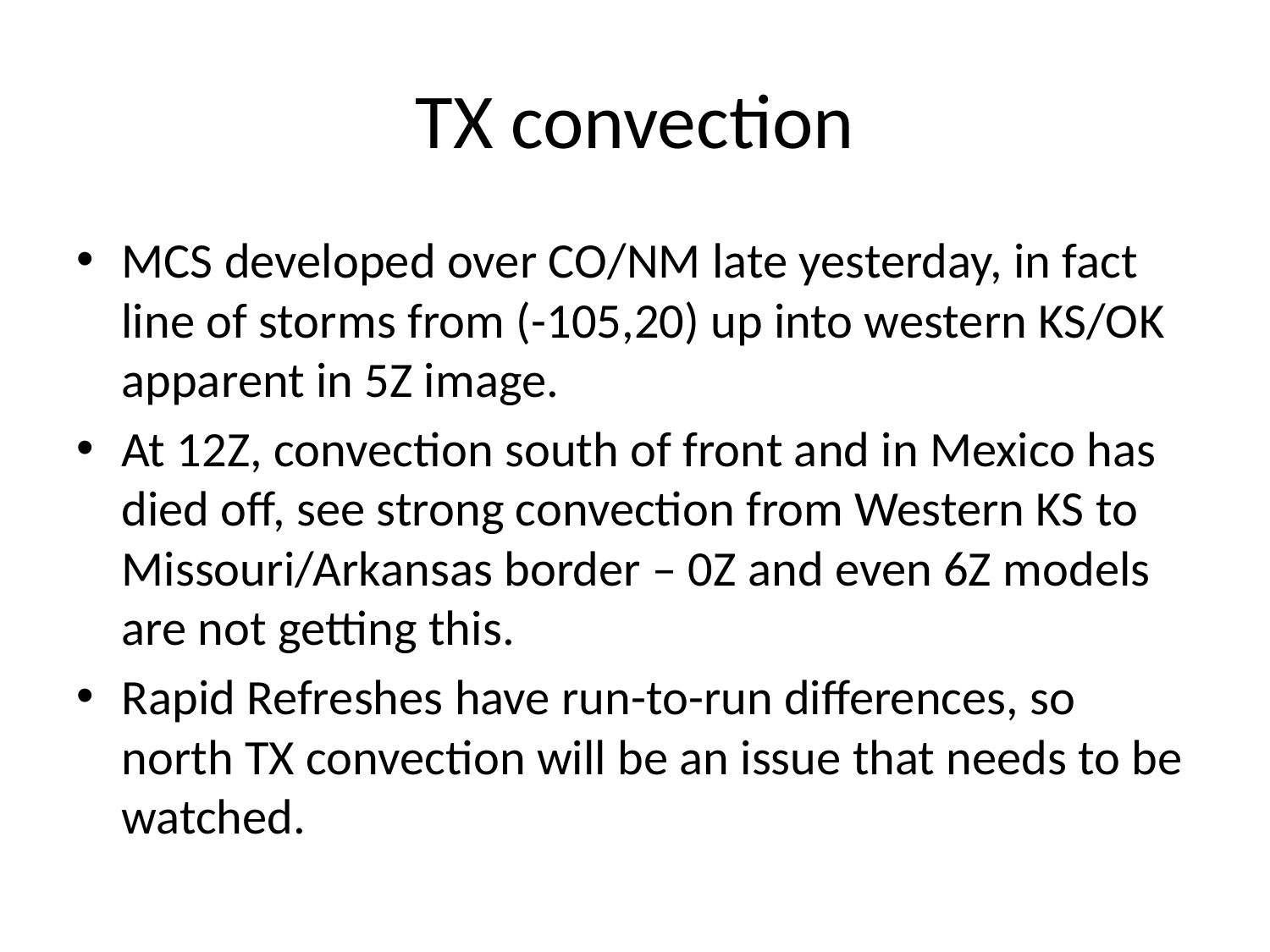

# TX convection
MCS developed over CO/NM late yesterday, in fact line of storms from (-105,20) up into western KS/OK apparent in 5Z image.
At 12Z, convection south of front and in Mexico has died off, see strong convection from Western KS to Missouri/Arkansas border – 0Z and even 6Z models are not getting this.
Rapid Refreshes have run-to-run differences, so north TX convection will be an issue that needs to be watched.